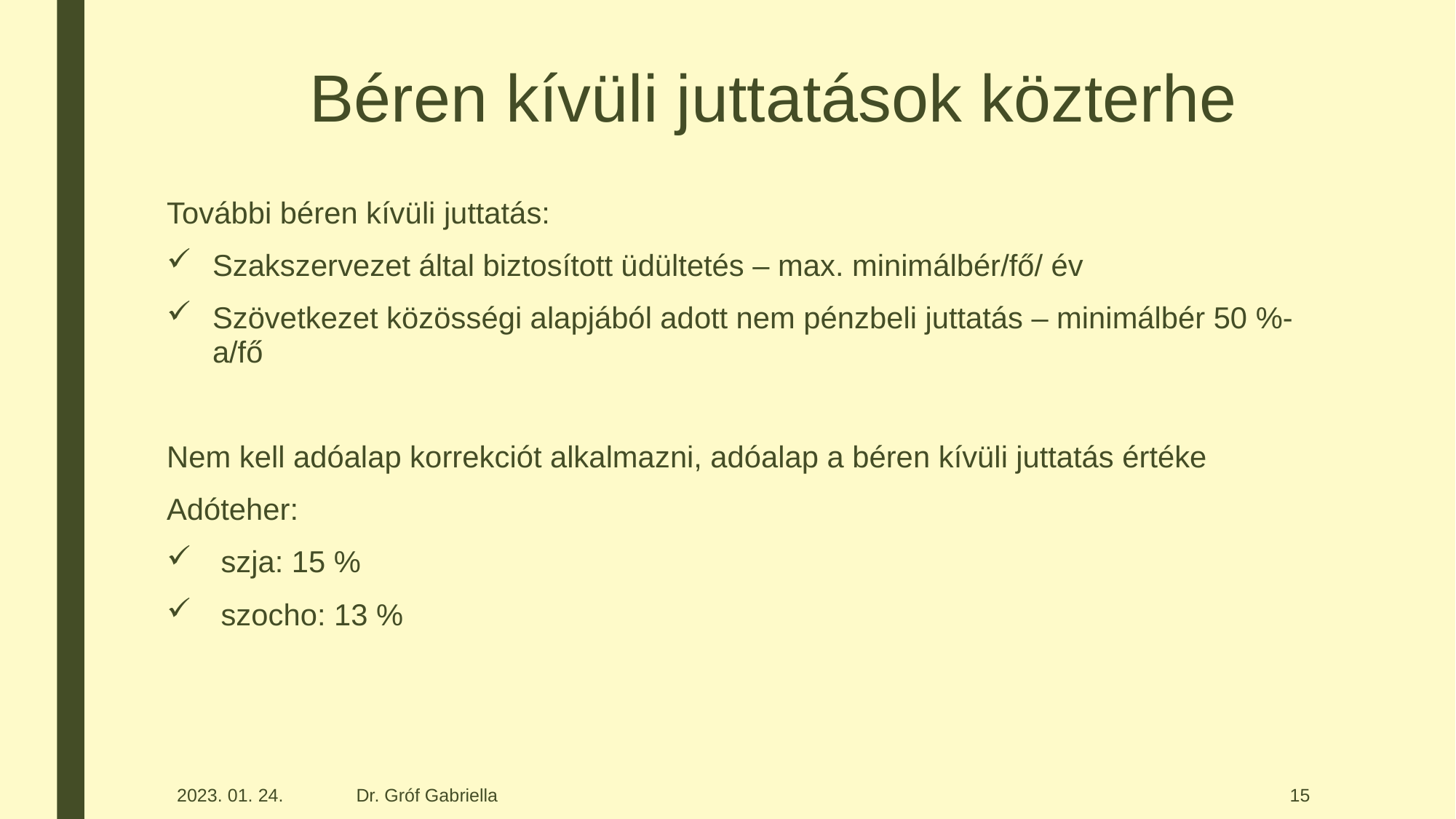

# Béren kívüli juttatások közterhe
További béren kívüli juttatás:
Szakszervezet által biztosított üdültetés – max. minimálbér/fő/ év
Szövetkezet közösségi alapjából adott nem pénzbeli juttatás – minimálbér 50 %-a/fő

Nem kell adóalap korrekciót alkalmazni, adóalap a béren kívüli juttatás értéke
Adóteher:
 szja: 15 %
 szocho: 13 %
2023. 01. 24.
Dr. Gróf Gabriella
15